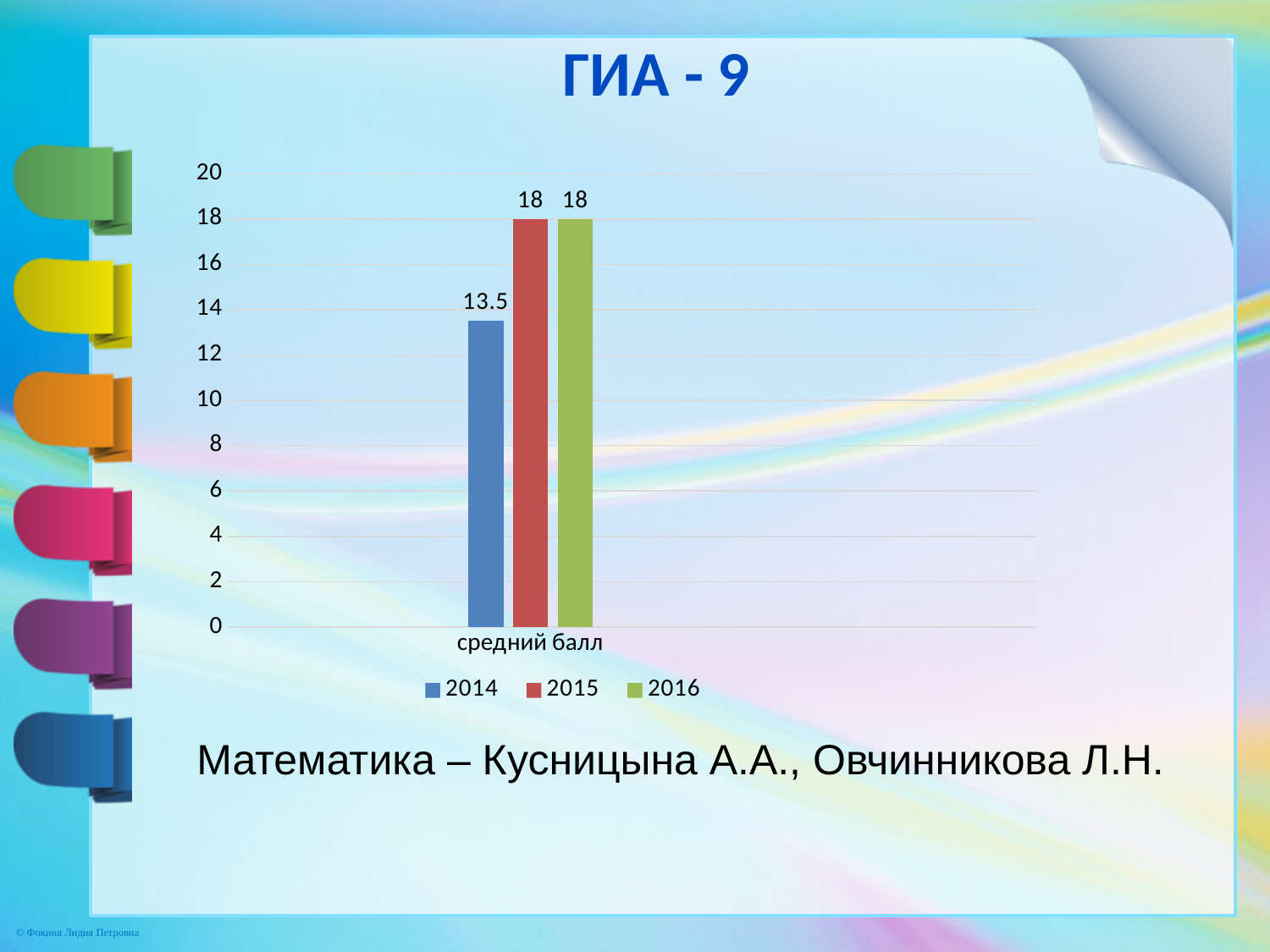

# ГИА - 9

### Chart

| Category | 2014 | 2015 | 2016 |
|---|---|---|---|
|  | None | None | None |
| средний балл | 13.5 | 18.0 | 18.0 |
Математика – Кусницына А.А., Овчинникова Л.Н.